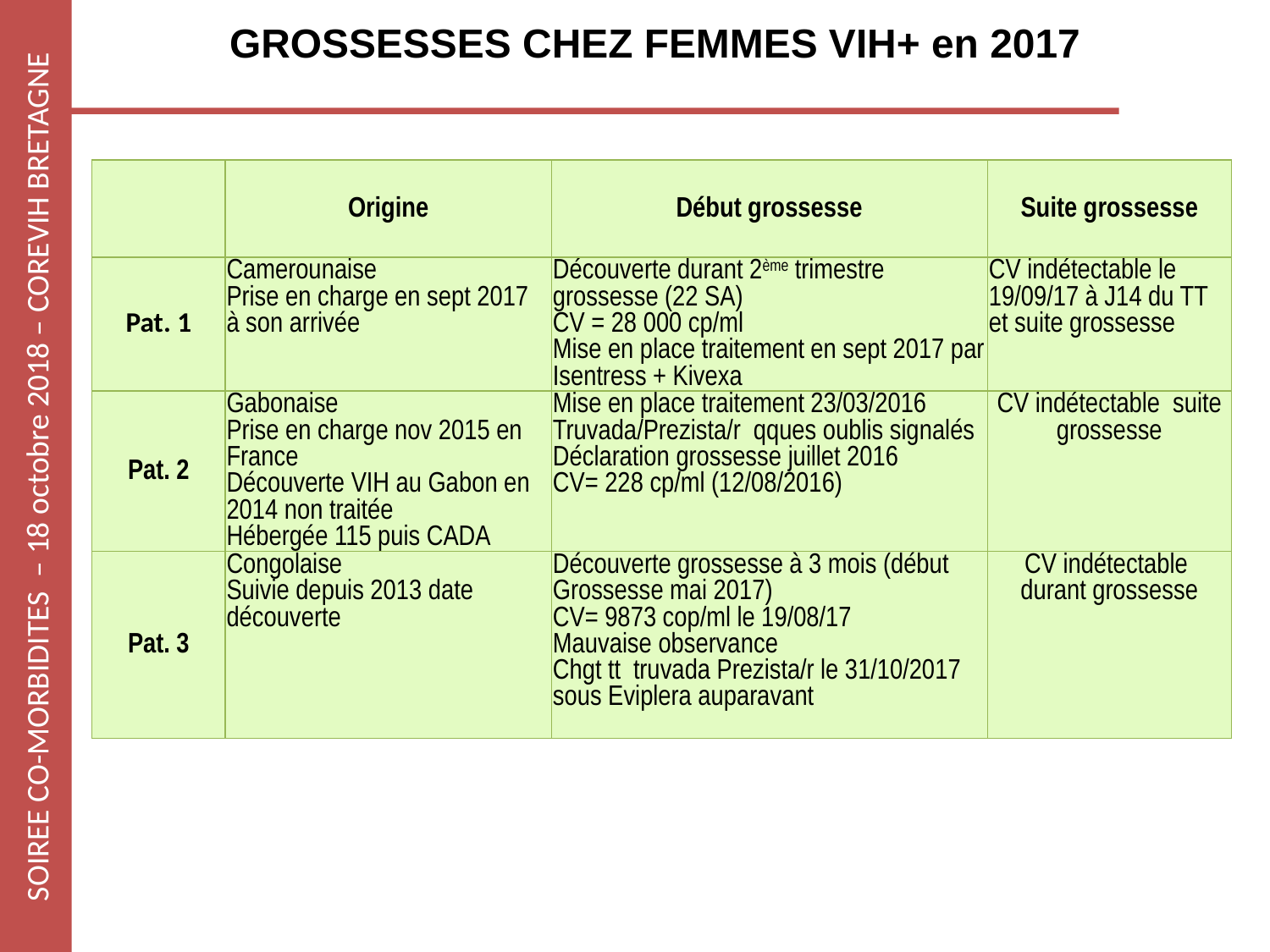

# GROSSESSES CHEZ FEMMES VIH+ en 2017
|  | Origine | Début grossesse | Suite grossesse |
| --- | --- | --- | --- |
| Pat. 1 | Camerounaise Prise en charge en sept 2017 à son arrivée | Découverte durant 2ème trimestre grossesse (22 SA) CV = 28 000 cp/ml Mise en place traitement en sept 2017 par Isentress + Kivexa | CV indétectable le 19/09/17 à J14 du TT et suite grossesse |
| Pat. 2 | Gabonaise Prise en charge nov 2015 en France Découverte VIH au Gabon en 2014 non traitée Hébergée 115 puis CADA | Mise en place traitement 23/03/2016 Truvada/Prezista/r qques oublis signalés Déclaration grossesse juillet 2016 CV= 228 cp/ml (12/08/2016) | CV indétectable suite grossesse |
| Pat. 3 | Congolaise Suivie depuis 2013 date découverte | Découverte grossesse à 3 mois (début Grossesse mai 2017) CV= 9873 cop/ml le 19/08/17 Mauvaise observance Chgt tt truvada Prezista/r le 31/10/2017 sous Eviplera auparavant | CV indétectable durant grossesse |